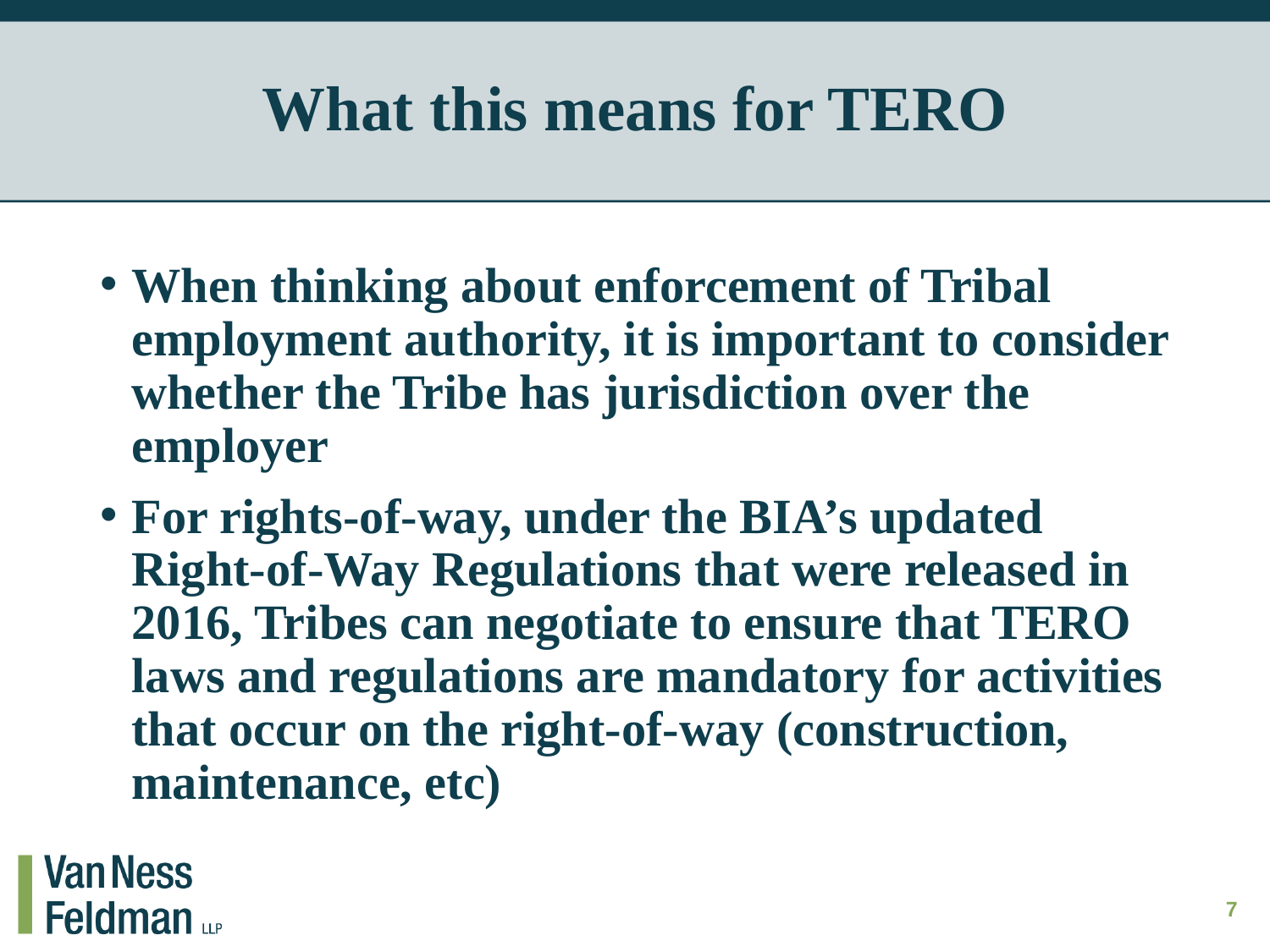

# What this means for TERO
When thinking about enforcement of Tribal employment authority, it is important to consider whether the Tribe has jurisdiction over the employer
For rights-of-way, under the BIA’s updated Right-of-Way Regulations that were released in 2016, Tribes can negotiate to ensure that TERO laws and regulations are mandatory for activities that occur on the right-of-way (construction, maintenance, etc)